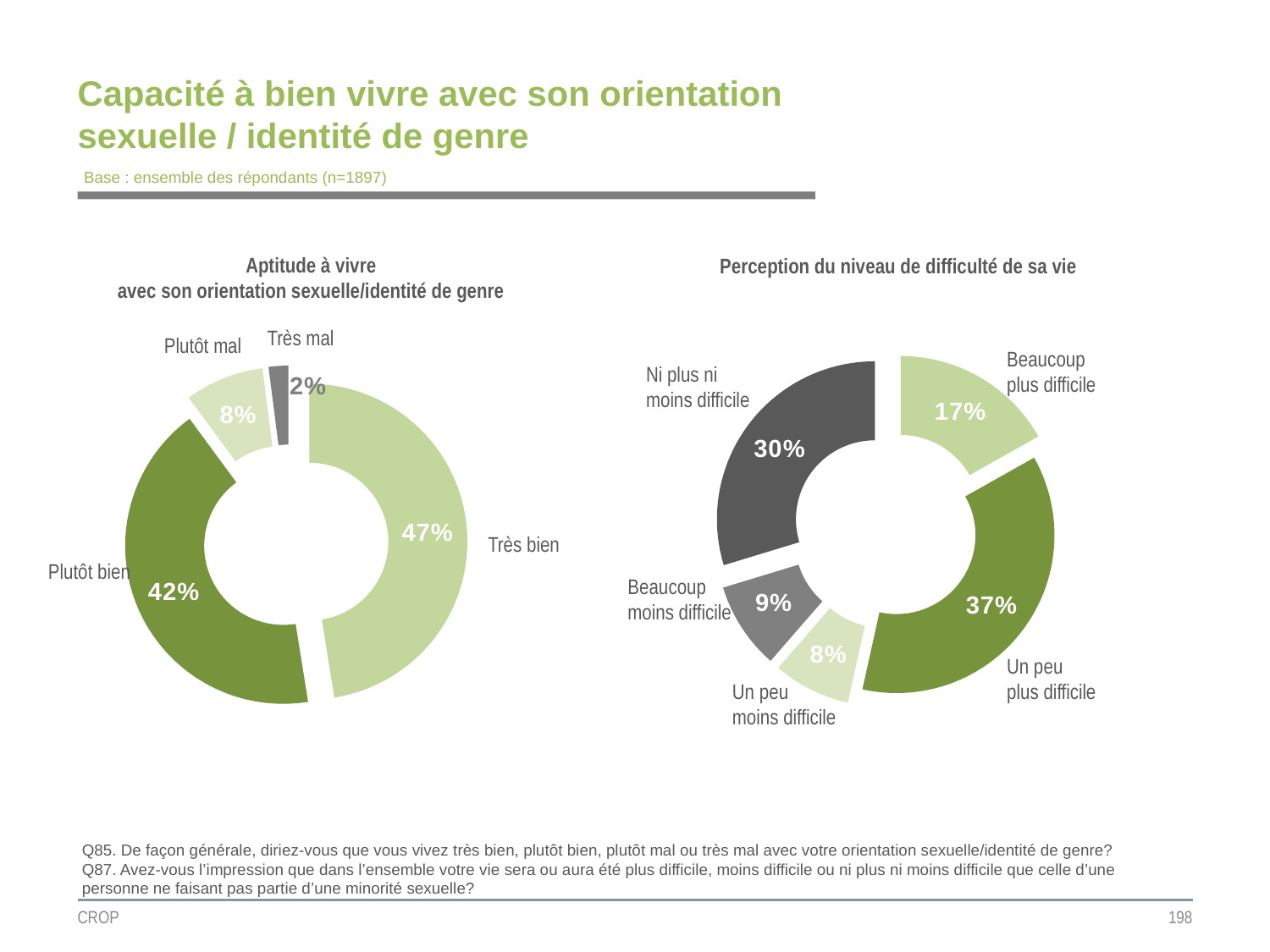

# Capacité à bien vivre avec son orientation sexuelle / identité de genre
Base : ensemble des répondants (n=1897)
Aptitude à vivre
avec son orientation sexuelle/identité de genre
Perception du niveau de difficulté de sa vie
Très mal
Plutôt mal

### Chart

| Category | Colonne1 |
|---|---|
| Beaucoup plus difficile | 0.17 |
| Un peu plus difficile | 0.37 |
| Un peu moins difficile | 0.08 |
| Beaucoup moins difficile | 0.09 |
| Ni plus ni moins difficile | 0.3 |
Beaucoup
plus difficile

### Chart

| Category | Colonne1 |
|---|---|
| Très bien | 0.47 |
| Plutôt bien | 0.42 |
| Plutôt mal | 0.08 |
| Très mal | 0.02 |
Ni plus ni
moins difficile
Très bien
Plutôt bien
Beaucoup
moins difficile
Un peu
plus difficile
Un peu
moins difficile
Q85. De façon générale, diriez-vous que vous vivez très bien, plutôt bien, plutôt mal ou très mal avec votre orientation sexuelle/identité de genre?
Q87. Avez-vous l’impression que dans l’ensemble votre vie sera ou aura été plus difficile, moins difficile ou ni plus ni moins difficile que celle d’une personne ne faisant pas partie d’une minorité sexuelle?
CROP
198